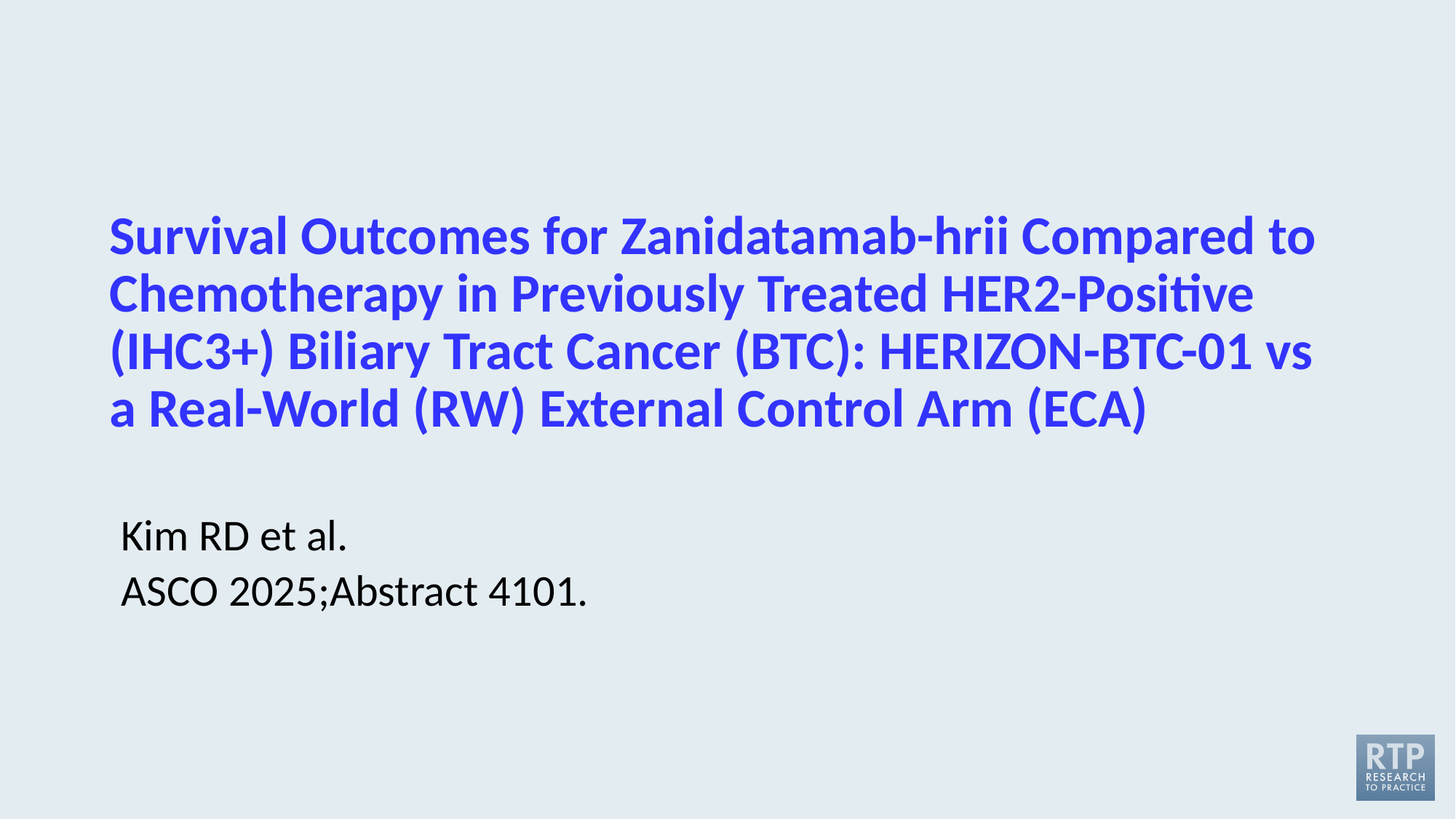

# Survival Outcomes for Zanidatamab-hrii Compared to Chemotherapy in Previously Treated HER2-Positive (IHC3+) Biliary Tract Cancer (BTC): HERIZON-BTC-01 vs a Real-World (RW) External Control Arm (ECA)
Kim RD et al.
ASCO 2025;Abstract 4101.